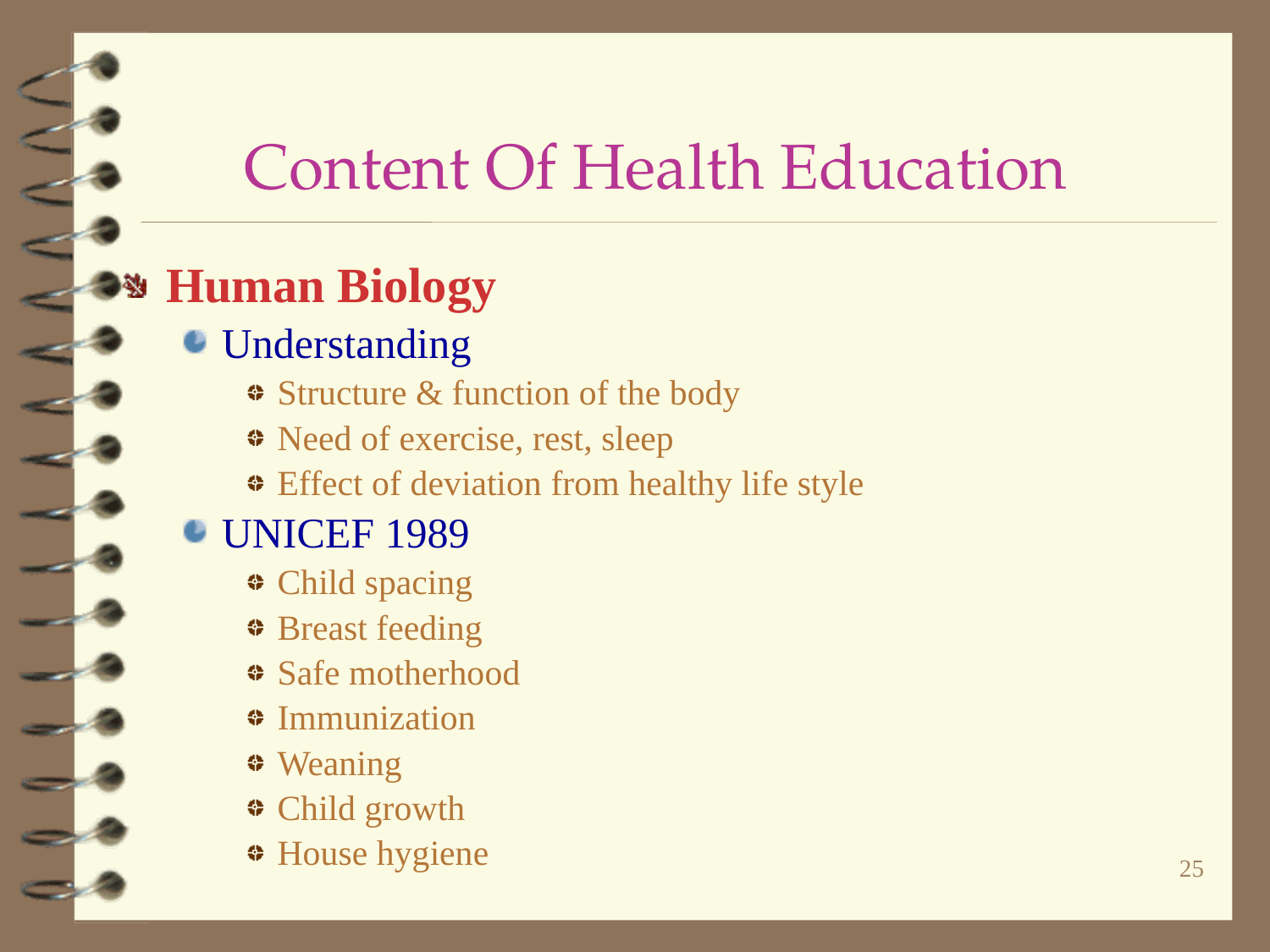

# Content Of Health Education
Human Biology
Understanding
Structure & function of the body
Need of exercise, rest, sleep
Effect of deviation from healthy life style
UNICEF 1989
Child spacing
Breast feeding
Safe motherhood
Immunization
Weaning
Child growth
House hygiene
25